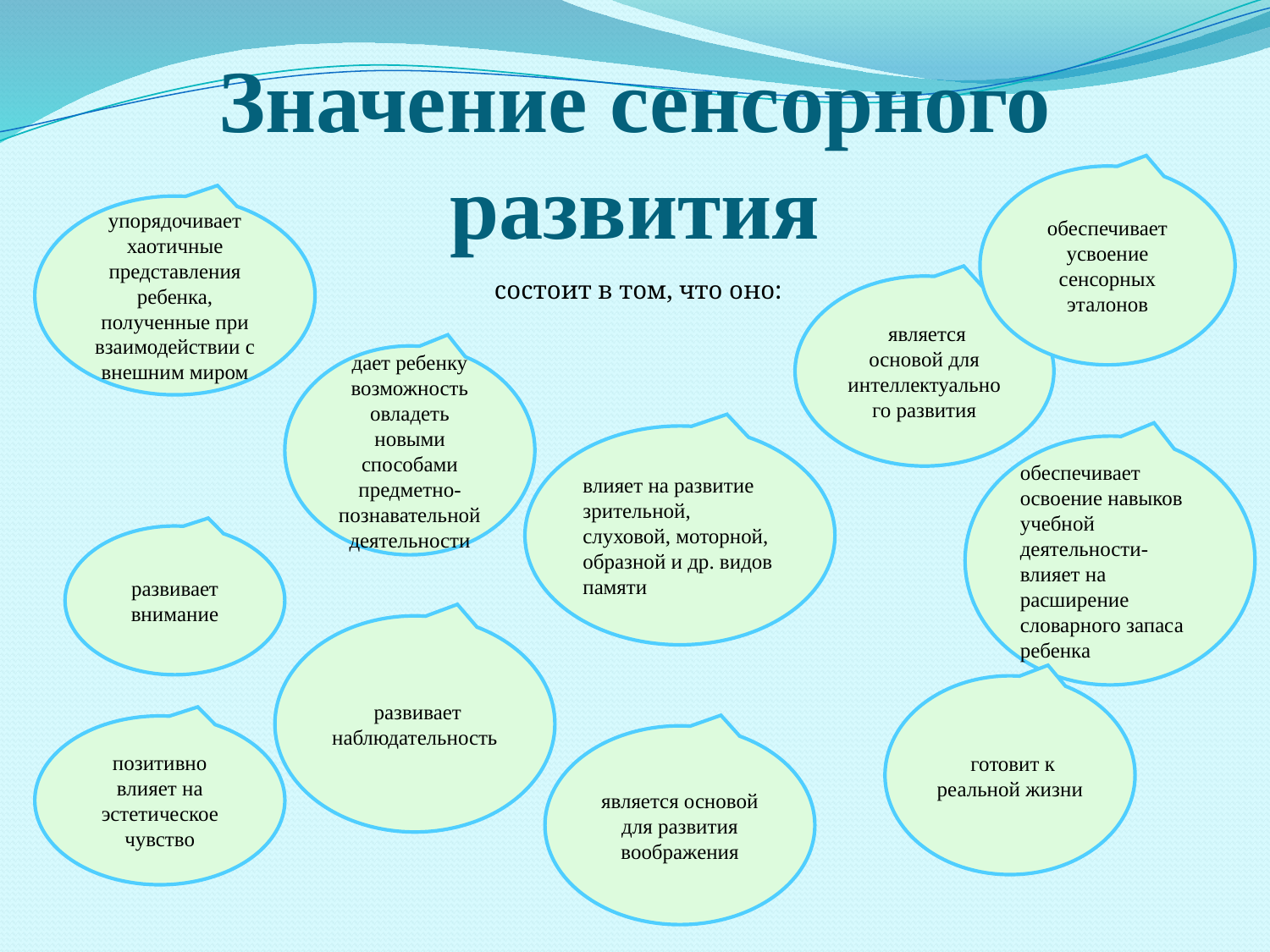

# Значение сенсорного развития
обеспечивает усвоение сенсорных эталонов
упорядочивает хаотичные представления ребенка, полученные при взаимодействии с внешним миром
 состоит в том, что оно:

 является основой для интеллектуального развития
дает ребенку возможность овладеть новыми способами предметно-познавательной деятельности
влияет на развитие зрительной, слуховой, моторной, образной и др. видов памяти
обеспечивает освоение навыков учебной деятельности- влияет на расширение словарного запаса ребенка
развивает внимание
 развивает наблюдательность
 готовит к реальной жизни
позитивно влияет на эстетическое чувство
является основой для развития воображения